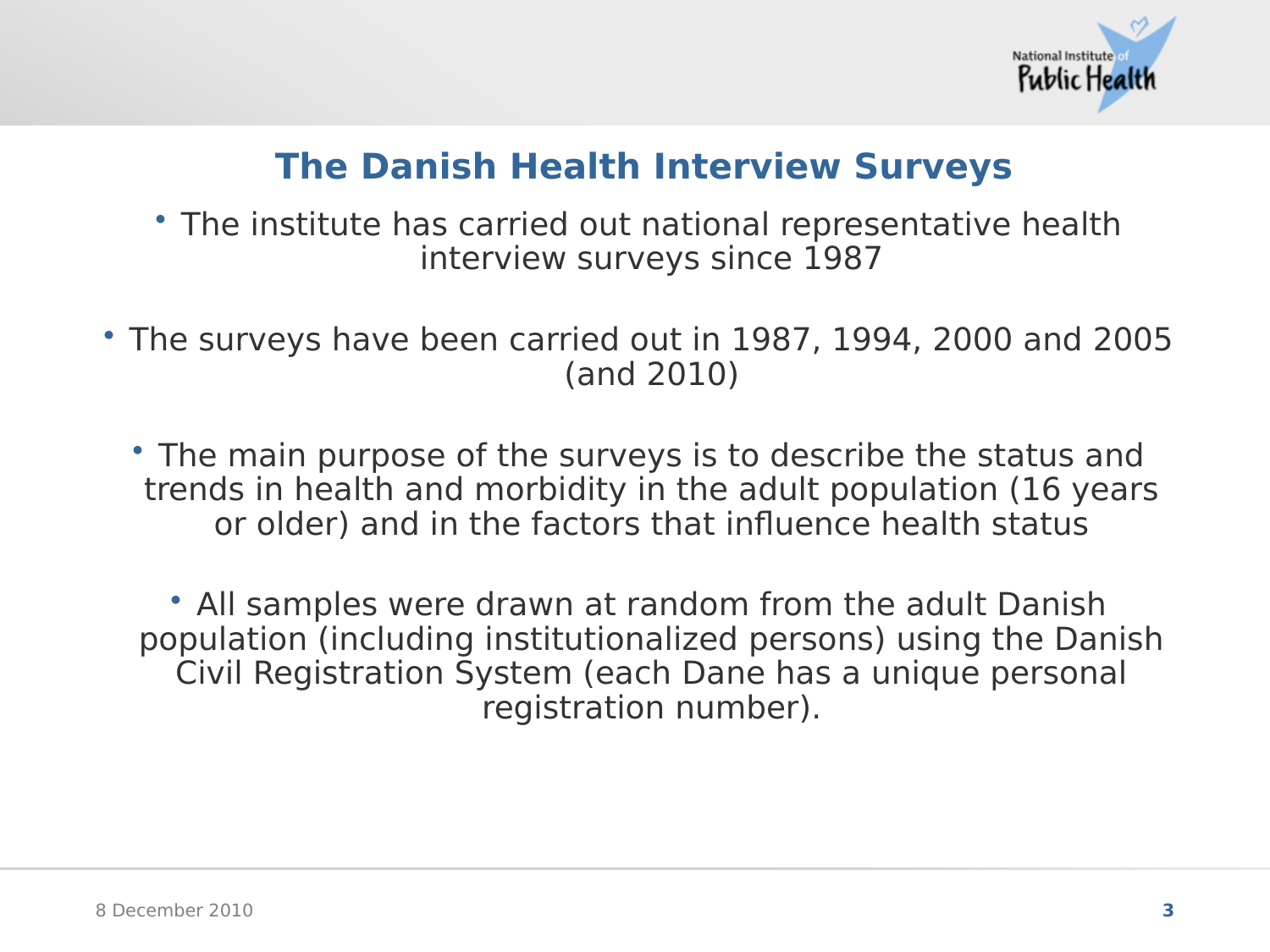

# The Danish Health Interview Surveys
The institute has carried out national representative health interview surveys since 1987

The surveys have been carried out in 1987, 1994, 2000 and 2005 (and 2010)

The main purpose of the surveys is to describe the status and trends in health and morbidity in the adult population (16 years or older) and in the factors that influence health status

All samples were drawn at random from the adult Danish population (including institutionalized persons) using the Danish Civil Registration System (each Dane has a unique personal registration number).